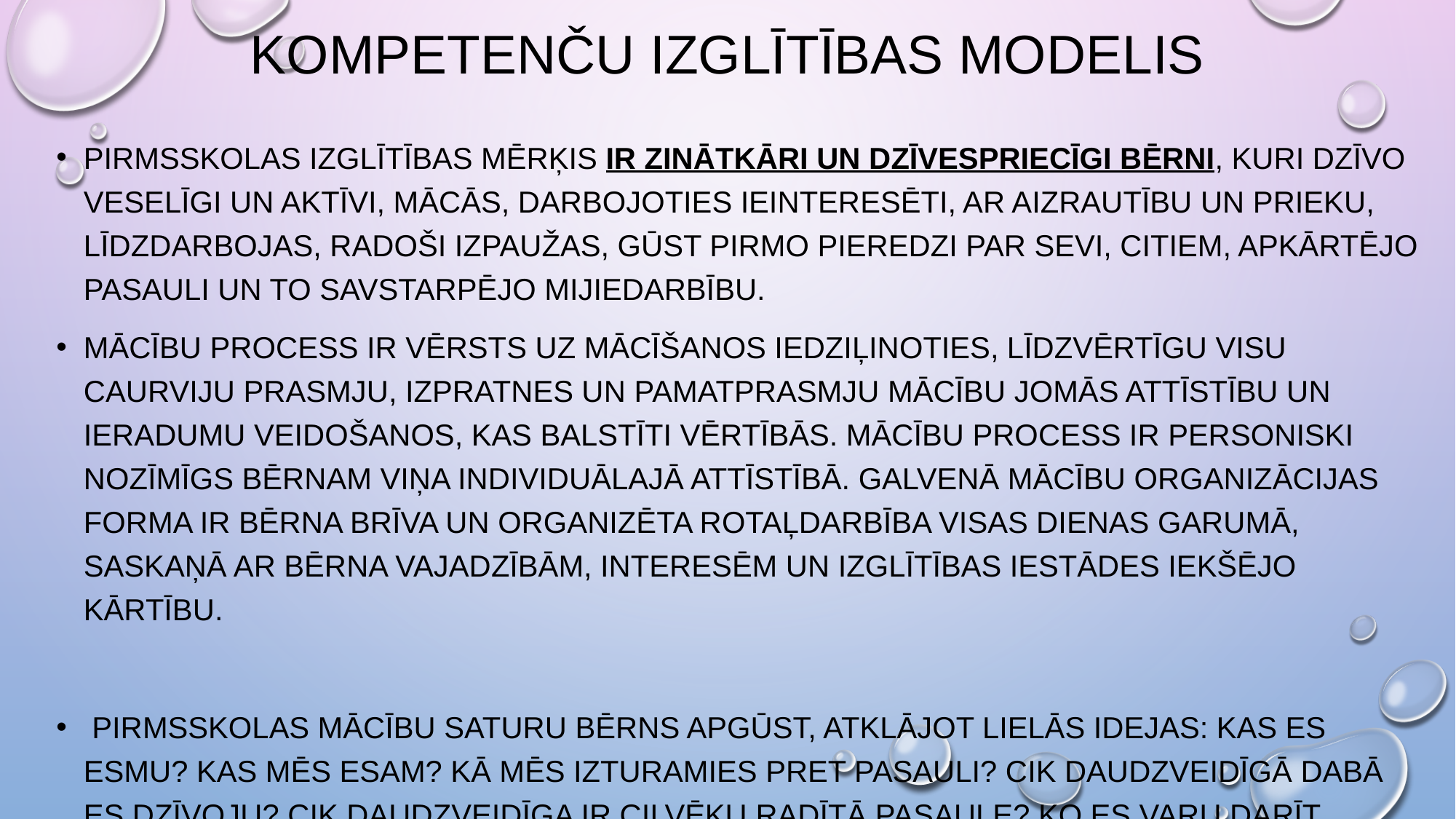

# Kompetenču izglītības modelis
Pirmsskolas izglītības mērķis ir zinātkāri un dzīvespriecīgi bērni, kuri dzīvo veselīgi un aktīvi, mācās, darbojoties ieinteresēti, ar aizrautību un prieku, līdzdarbojas, radoši izpaužas, gūst pirmo pieredzi par sevi, citiem, apkārtējo pasauli un to savstarpējo mijiedarbību.
Mācību process ir vērsts uz mācīšanos iedziļinoties, līdzvērtīgu visu caurviju prasmju, izpratnes un pamatprasmju mācību jomās attīstību un ieradumu veidošanos, kas balstīti vērtībās. Mācību process ir personiski nozīmīgs bērnam viņa individuālajā attīstībā. Galvenā mācību organizācijas forma ir bērna brīva un organizēta rotaļdarbība visas dienas garumā, saskaņā ar bērna vajadzībām, interesēm un izglītības iestādes iekšējo kārtību.

 Pirmsskolas mācību saturu bērns apgūst, atklājot lielās idejas: Kas es esmu? Kas mēs esam? Kā mēs izturamies pret pasauli? Cik daudzveidīgā dabā es dzīvoju? Cik daudzveidīga ir cilvēku radītā pasaule? Ko es varu darīt pasaulē? Mācību saturu veido arī caurviju prasmes, kas integrētas mācību jomās.